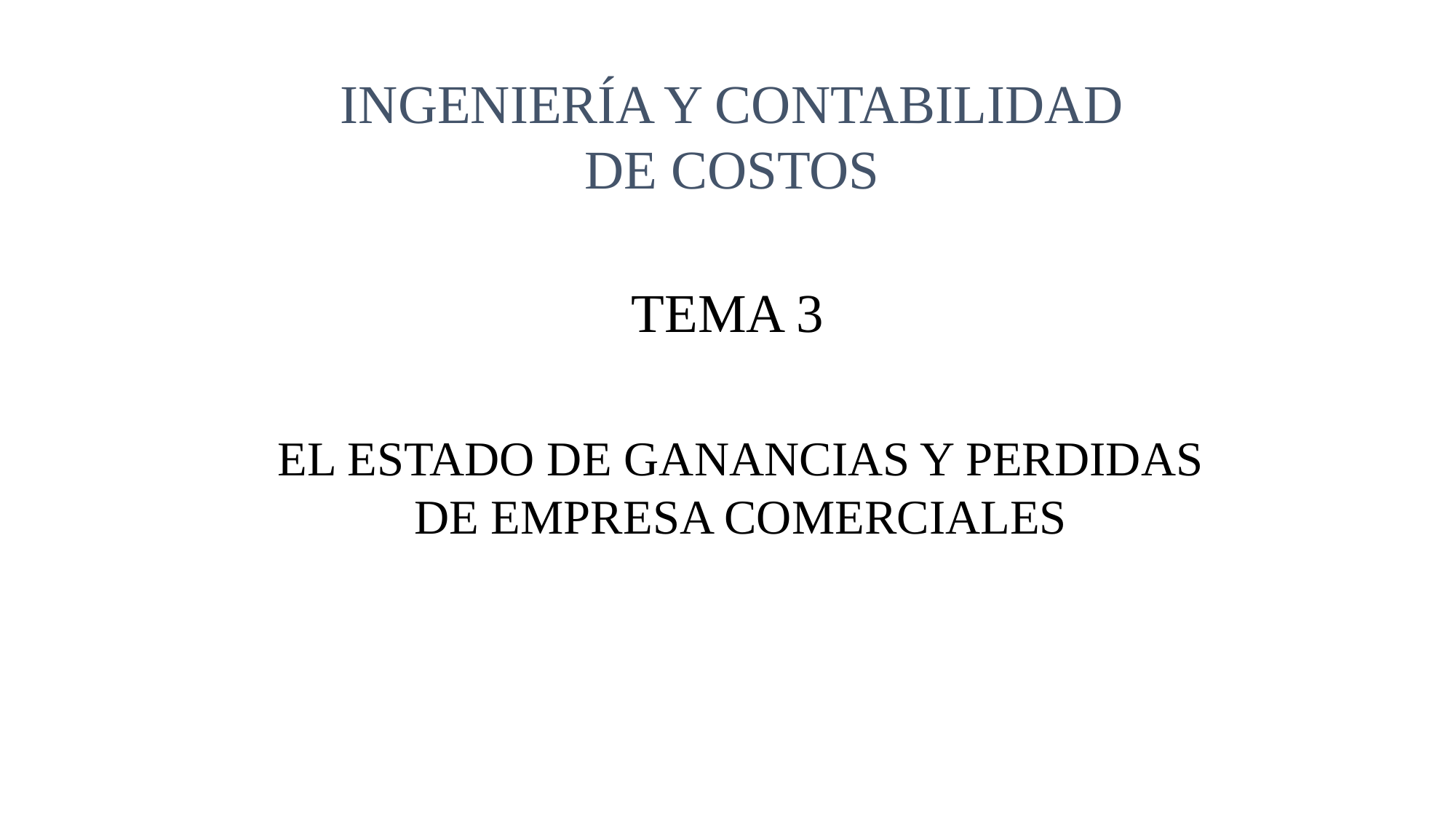

INGENIERÍA Y CONTABILIDAD DE COSTOS

TEMA 3
EL ESTADO DE GANANCIAS Y PERDIDAS DE EMPRESA COMERCIALES